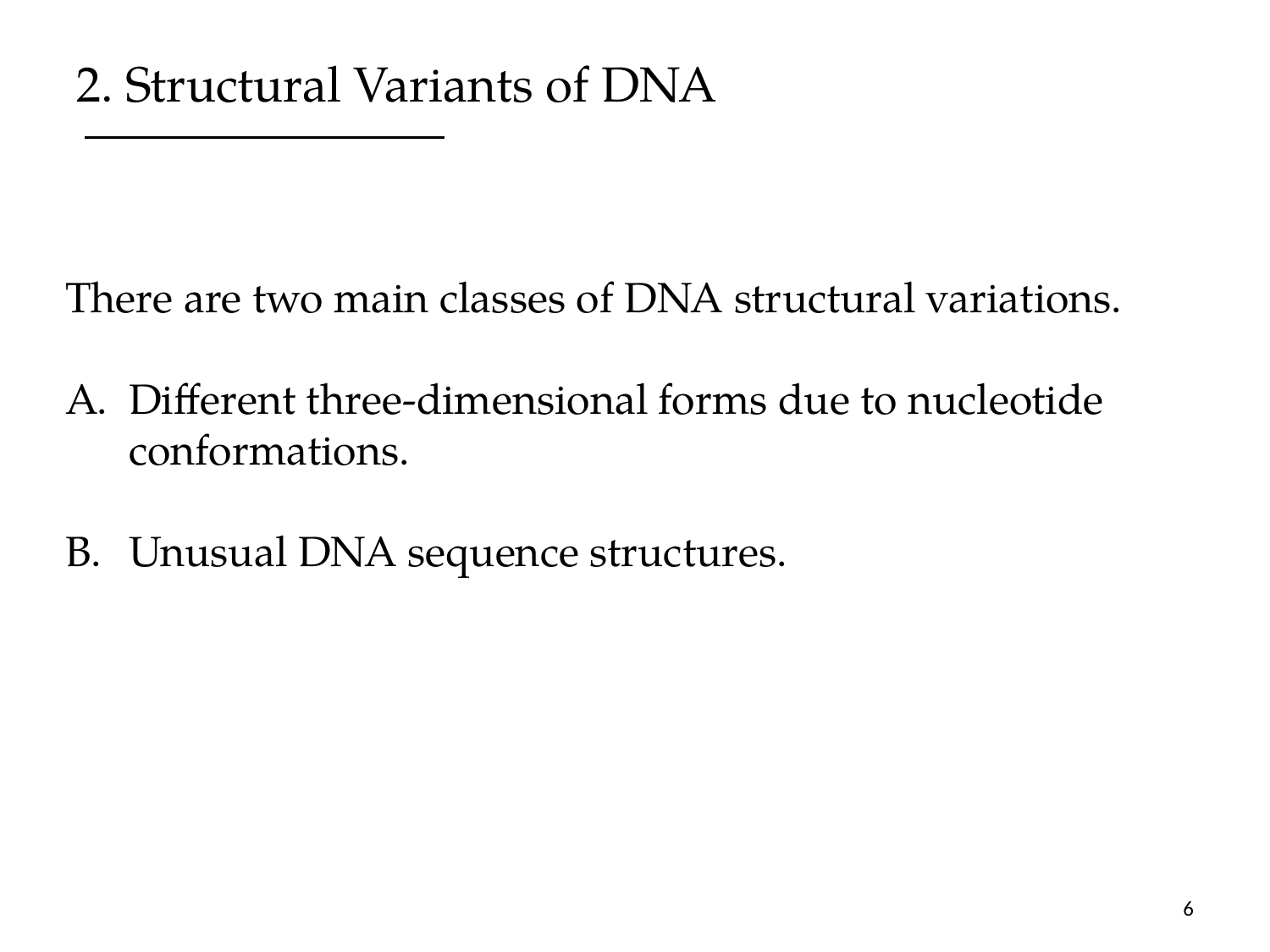

# 2. Structural Variants of DNA
There are two main classes of DNA structural variations.

Different three-dimensional forms due to nucleotide conformations.

Unusual DNA sequence structures.

6